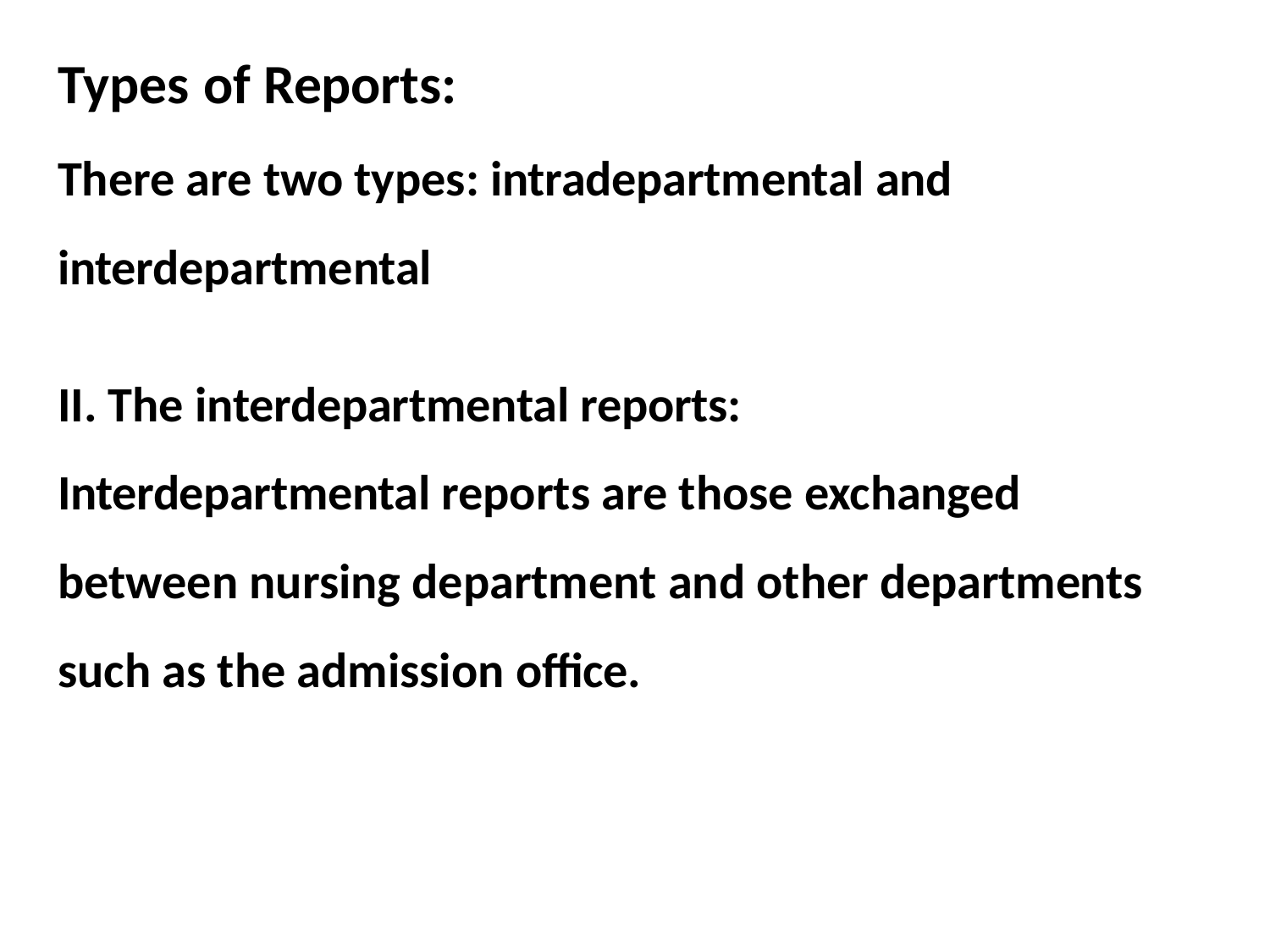

# Types of Reports:
There are two types: intradepartmental and interdepartmental
II. The interdepartmental reports:
Interdepartmental reports are those exchanged between nursing department and other departments such as the admission office.